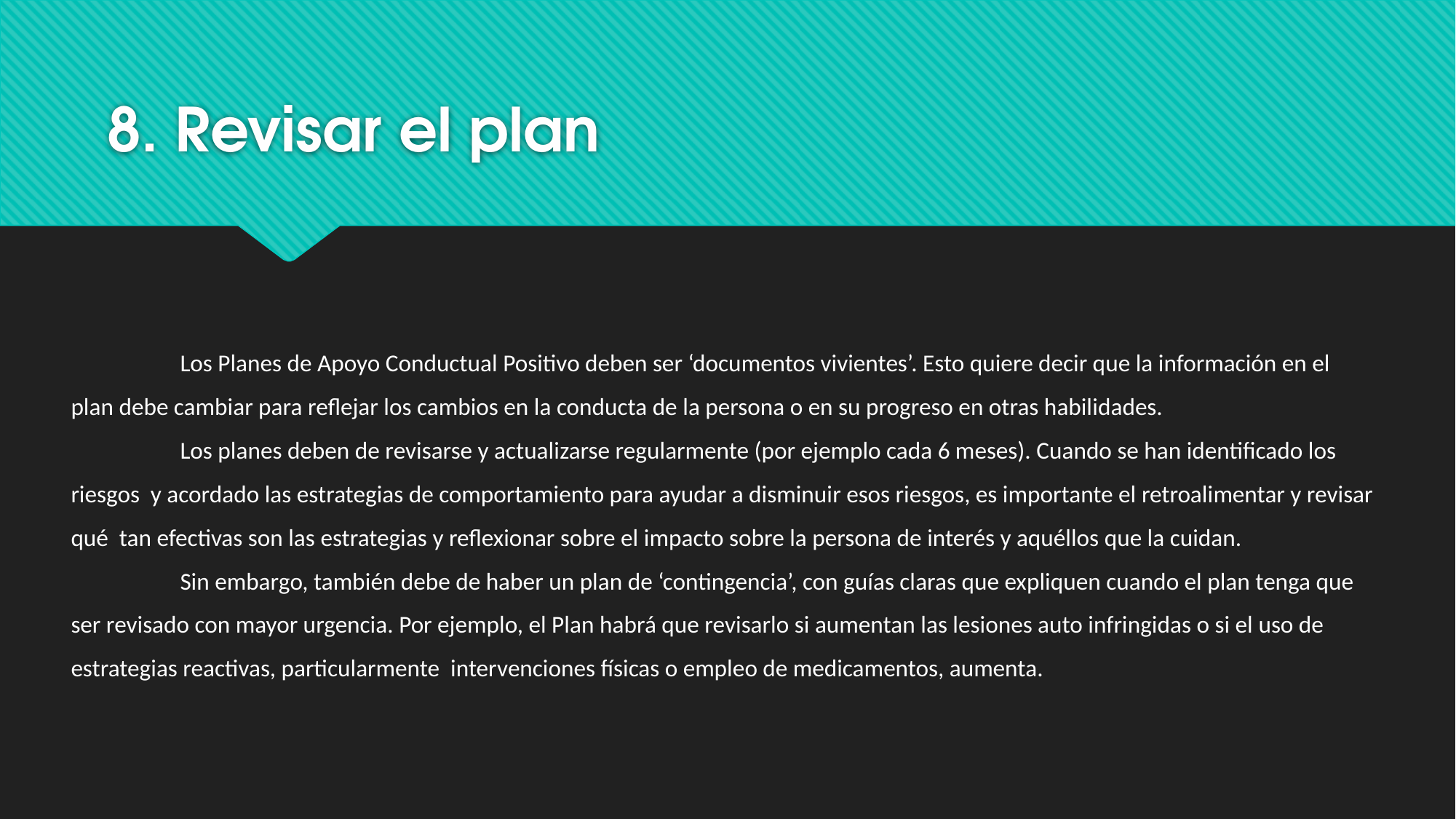

# 8. Revisar el plan
	Los Planes de Apoyo Conductual Positivo deben ser ‘documentos vivientes’. Esto quiere decir que la información en el plan debe cambiar para reflejar los cambios en la conducta de la persona o en su progreso en otras habilidades.
	Los planes deben de revisarse y actualizarse regularmente (por ejemplo cada 6 meses). Cuando se han identificado los riesgos  y acordado las estrategias de comportamiento para ayudar a disminuir esos riesgos, es importante el retroalimentar y revisar qué  tan efectivas son las estrategias y reflexionar sobre el impacto sobre la persona de interés y aquéllos que la cuidan.
	Sin embargo, también debe de haber un plan de ‘contingencia’, con guías claras que expliquen cuando el plan tenga que ser revisado con mayor urgencia. Por ejemplo, el Plan habrá que revisarlo si aumentan las lesiones auto infringidas o si el uso de estrategias reactivas, particularmente  intervenciones físicas o empleo de medicamentos, aumenta.